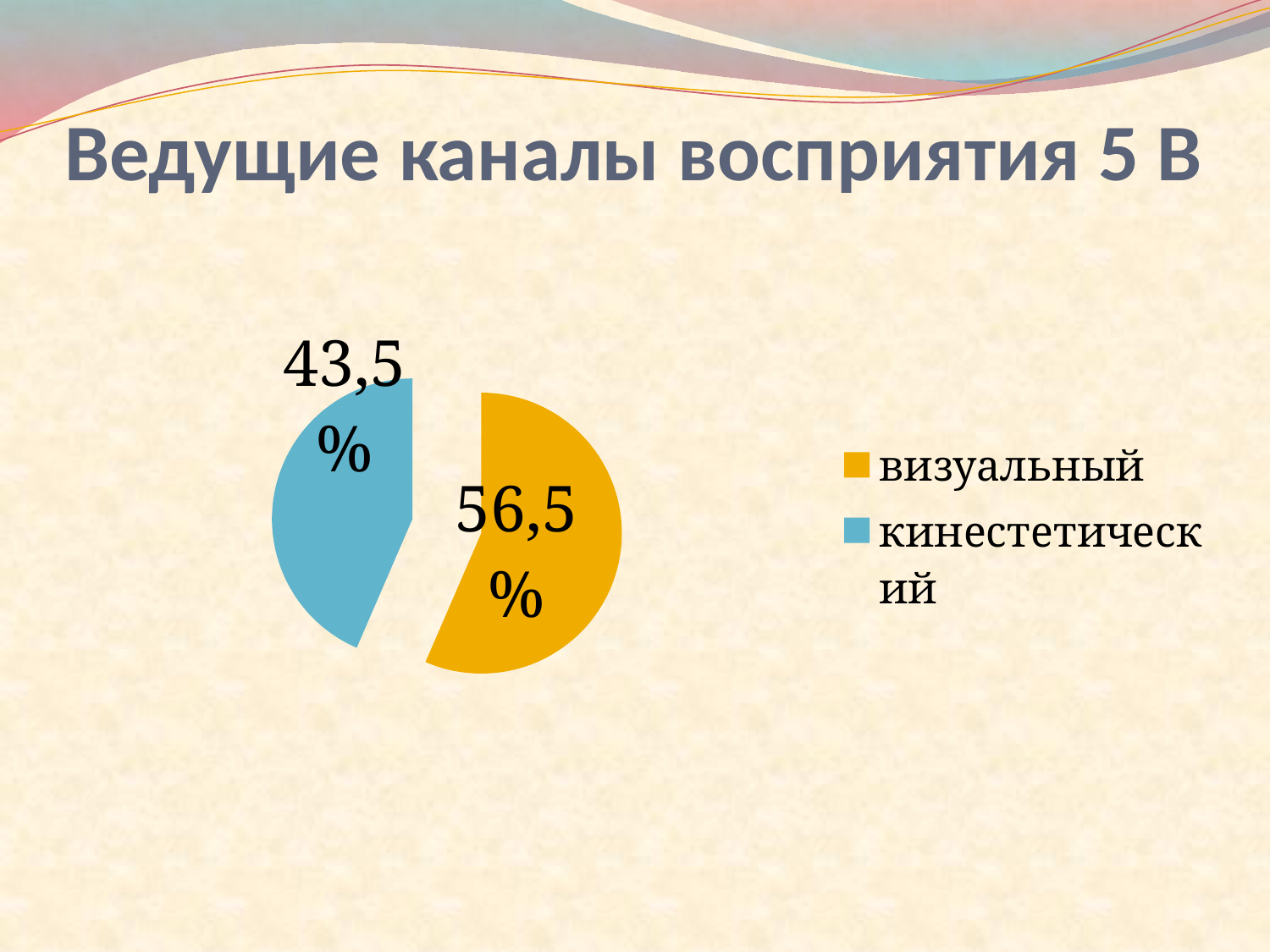

# Ведущие каналы восприятия 5 В

### Chart

| Category | Продажи |
|---|---|
| визуальный | 56.5 |
| кинестетический | 43.5 |